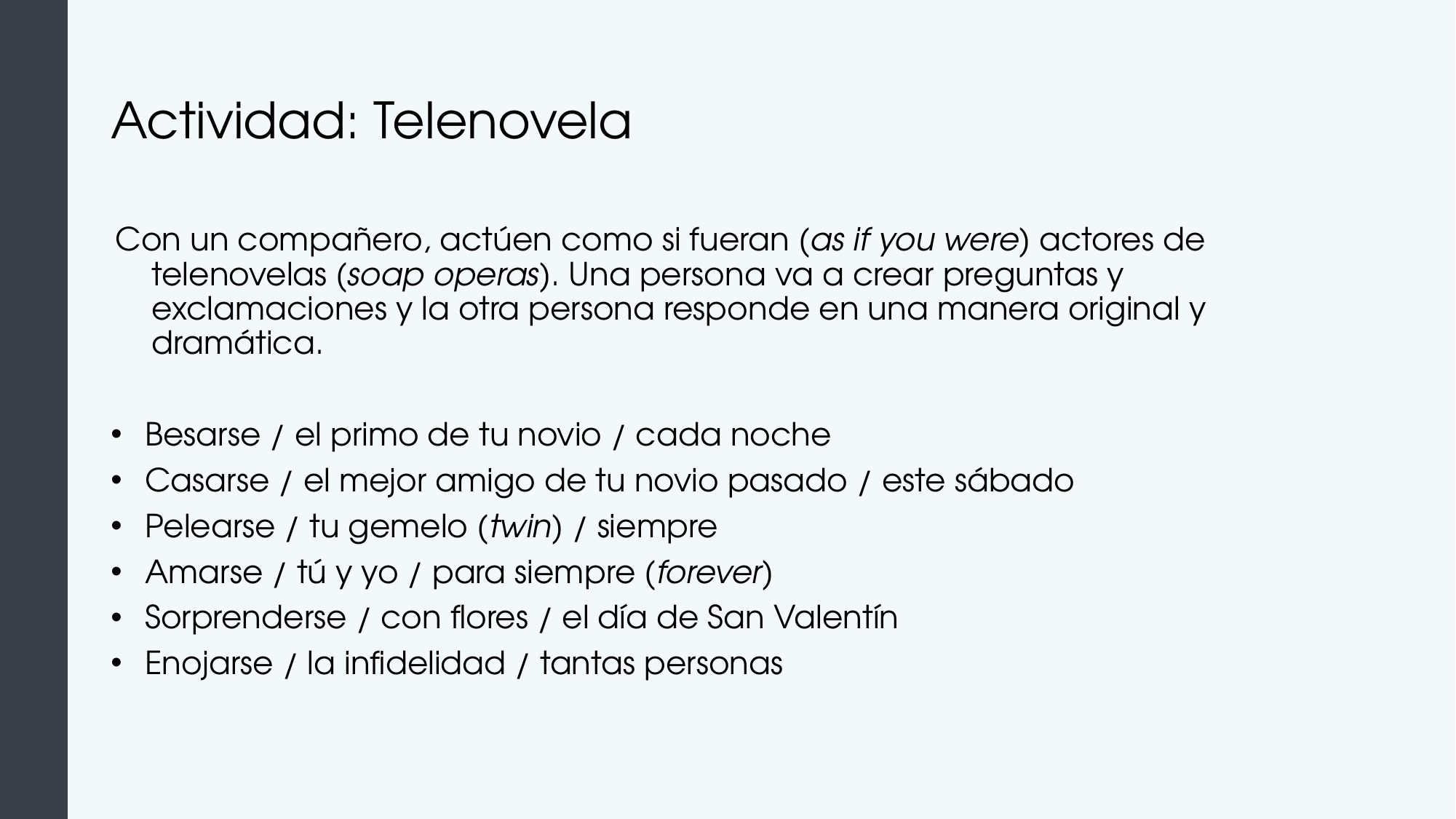

# Actividad: Telenovela
Con un compañero, actúen como si fueran (as if you were) actores de telenovelas (soap operas). Una persona va a crear preguntas y exclamaciones y la otra persona responde en una manera original y dramática.

Besarse / el primo de tu novio / cada noche
Casarse / el mejor amigo de tu novio pasado / este sábado
Pelearse / tu gemelo (twin) / siempre
Amarse / tú y yo / para siempre (forever)
Sorprenderse / con flores / el día de San Valentín
Enojarse / la infidelidad / tantas personas